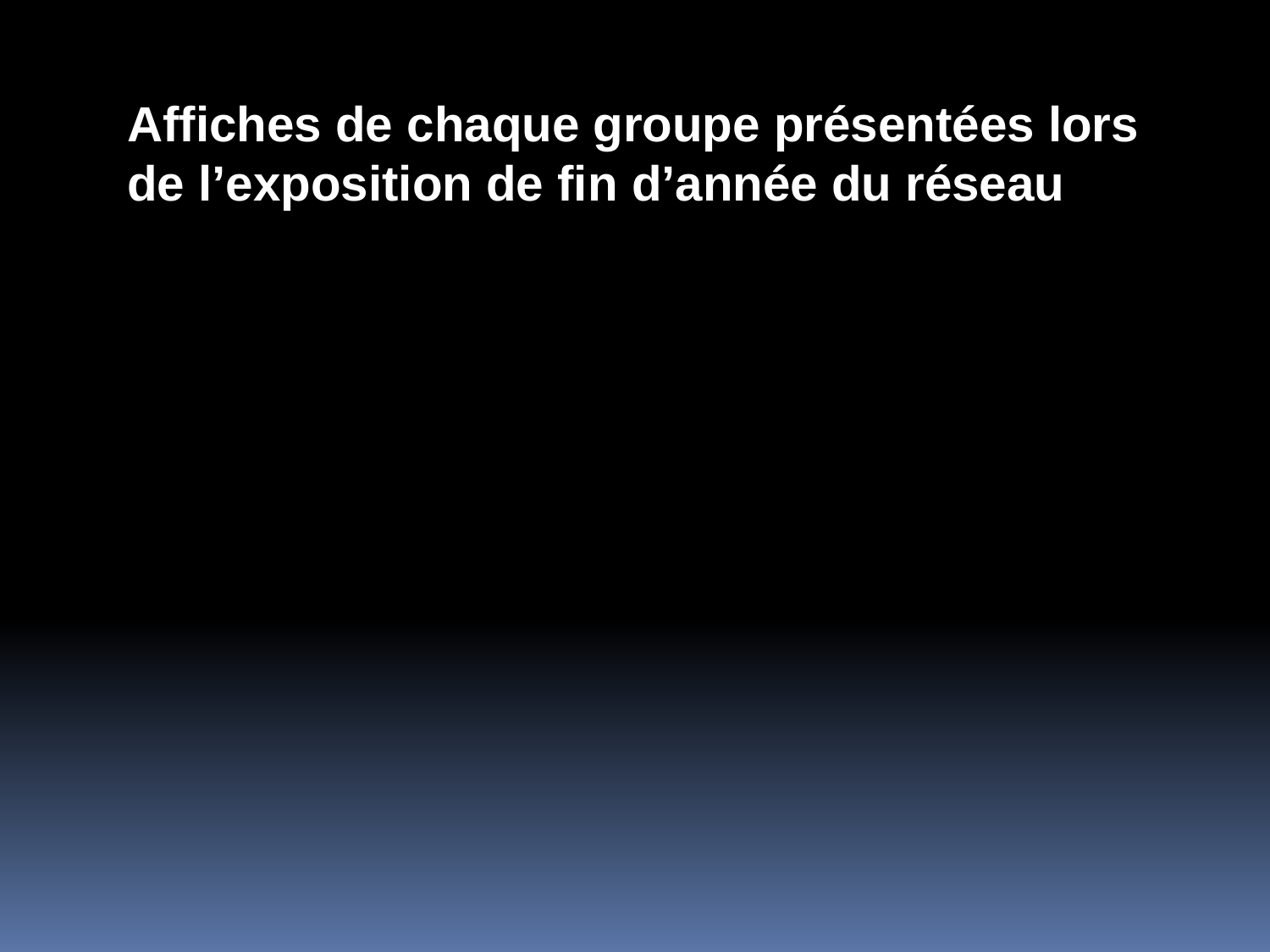

Affiches de chaque groupe présentées lors de l’exposition de fin d’année du réseau